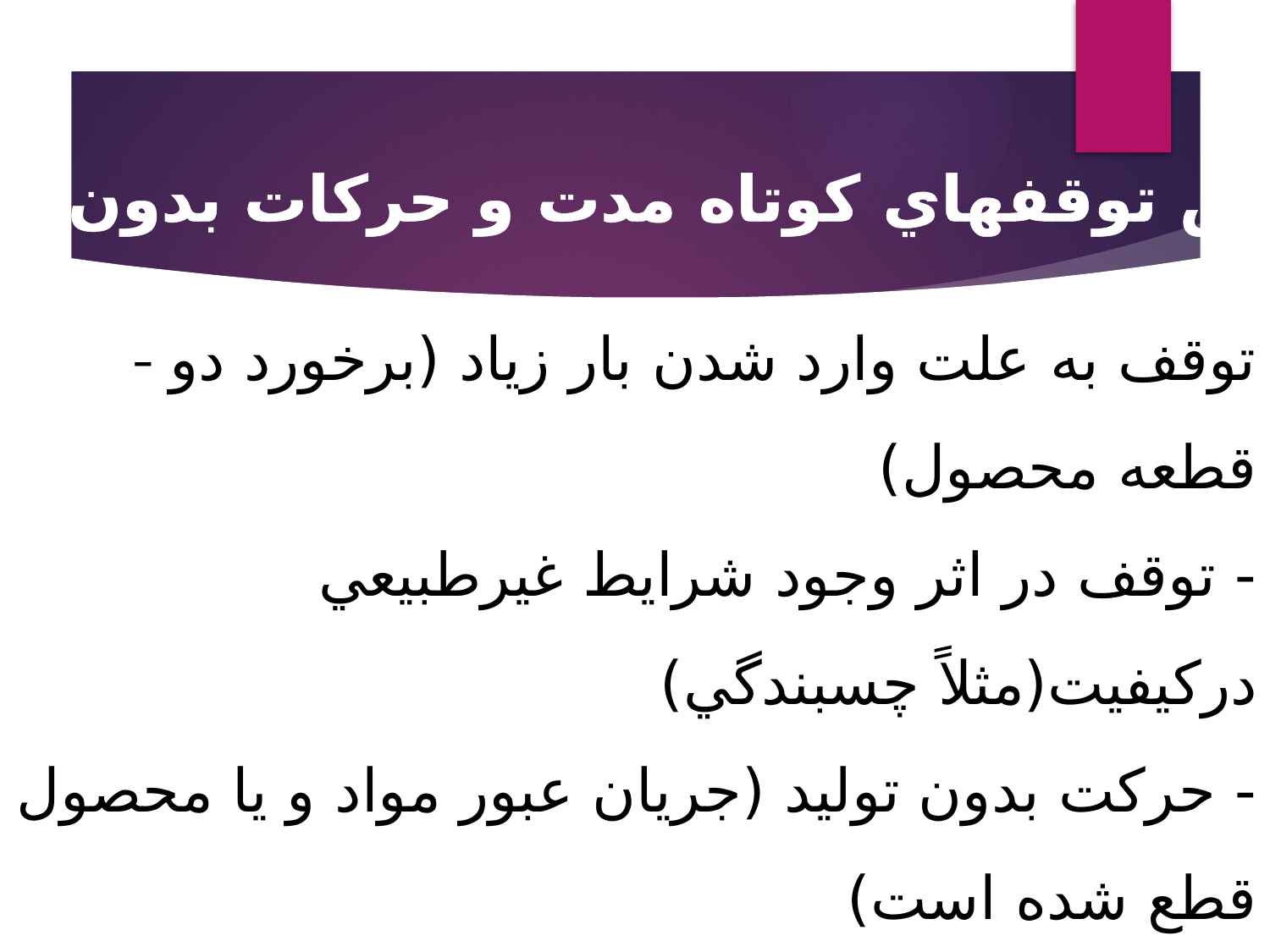

کاهش توقفهاي کوتاه مدت و حرکات بدون توليد
# - توقف به علت وارد شدن بار زياد (برخورد دو قطعه محصول) - توقف در اثر وجود شرايط غيرطبيعي درکيفيت(مثلاً چسبندگي) - حرکت بدون توليد (جريان عبور مواد و يا محصول قطع شده است)